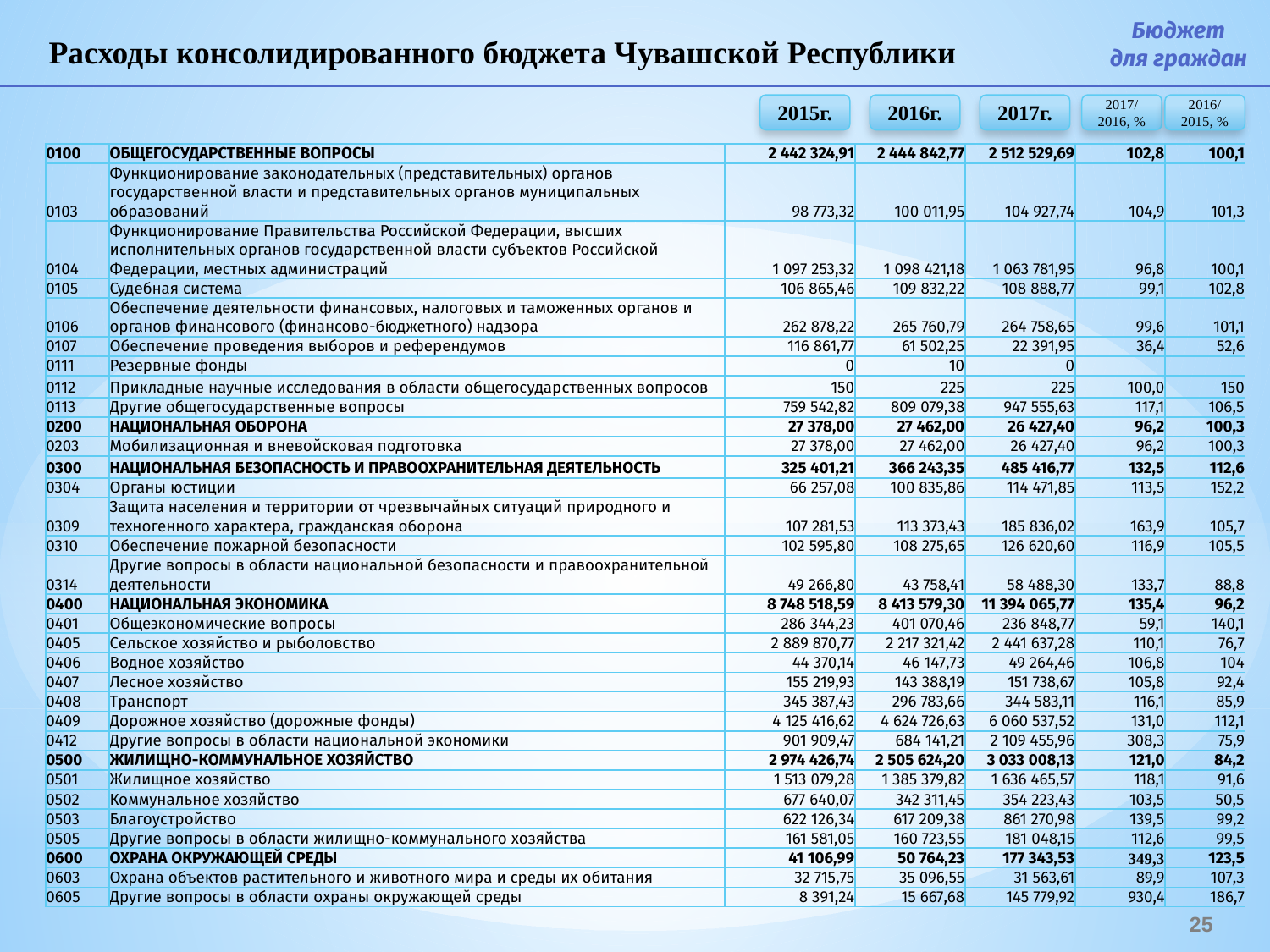

Бюджет
для граждан
Расходы консолидированного бюджета Чувашской Республики
2015г.
2016г.
2017/ 2016, %
2016/ 2015, %
2017г.
| 0100 | ОБЩЕГОСУДАРСТВЕННЫЕ ВОПРОСЫ | 2 442 324,91 | 2 444 842,77 | 2 512 529,69 | 102,8 | 100,1 |
| --- | --- | --- | --- | --- | --- | --- |
| 0103 | Функционирование законодательных (представительных) органов государственной власти и представительных органов муниципальных образований | 98 773,32 | 100 011,95 | 104 927,74 | 104,9 | 101,3 |
| 0104 | Функционирование Правительства Российской Федерации, высших исполнительных органов государственной власти субъектов Российской Федерации, местных администраций | 1 097 253,32 | 1 098 421,18 | 1 063 781,95 | 96,8 | 100,1 |
| 0105 | Судебная система | 106 865,46 | 109 832,22 | 108 888,77 | 99,1 | 102,8 |
| 0106 | Обеспечение деятельности финансовых, налоговых и таможенных органов и органов финансового (финансово-бюджетного) надзора | 262 878,22 | 265 760,79 | 264 758,65 | 99,6 | 101,1 |
| 0107 | Обеспечение проведения выборов и референдумов | 116 861,77 | 61 502,25 | 22 391,95 | 36,4 | 52,6 |
| 0111 | Резервные фонды | 0 | 10 | 0 |  |  |
| 0112 | Прикладные научные исследования в области общегосударственных вопросов | 150 | 225 | 225 | 100,0 | 150 |
| 0113 | Другие общегосударственные вопросы | 759 542,82 | 809 079,38 | 947 555,63 | 117,1 | 106,5 |
| 0200 | НАЦИОНАЛЬНАЯ ОБОРОНА | 27 378,00 | 27 462,00 | 26 427,40 | 96,2 | 100,3 |
| 0203 | Мобилизационная и вневойсковая подготовка | 27 378,00 | 27 462,00 | 26 427,40 | 96,2 | 100,3 |
| 0300 | НАЦИОНАЛЬНАЯ БЕЗОПАСНОСТЬ И ПРАВООХРАНИТЕЛЬНАЯ ДЕЯТЕЛЬНОСТЬ | 325 401,21 | 366 243,35 | 485 416,77 | 132,5 | 112,6 |
| 0304 | Органы юстиции | 66 257,08 | 100 835,86 | 114 471,85 | 113,5 | 152,2 |
| 0309 | Защита населения и территории от чрезвычайных ситуаций природного и техногенного характера, гражданская оборона | 107 281,53 | 113 373,43 | 185 836,02 | 163,9 | 105,7 |
| 0310 | Обеспечение пожарной безопасности | 102 595,80 | 108 275,65 | 126 620,60 | 116,9 | 105,5 |
| 0314 | Другие вопросы в области национальной безопасности и правоохранительной деятельности | 49 266,80 | 43 758,41 | 58 488,30 | 133,7 | 88,8 |
| 0400 | НАЦИОНАЛЬНАЯ ЭКОНОМИКА | 8 748 518,59 | 8 413 579,30 | 11 394 065,77 | 135,4 | 96,2 |
| 0401 | Общеэкономические вопросы | 286 344,23 | 401 070,46 | 236 848,77 | 59,1 | 140,1 |
| 0405 | Сельское хозяйство и рыболовство | 2 889 870,77 | 2 217 321,42 | 2 441 637,28 | 110,1 | 76,7 |
| 0406 | Водное хозяйство | 44 370,14 | 46 147,73 | 49 264,46 | 106,8 | 104 |
| 0407 | Лесное хозяйство | 155 219,93 | 143 388,19 | 151 738,67 | 105,8 | 92,4 |
| 0408 | Транспорт | 345 387,43 | 296 783,66 | 344 583,11 | 116,1 | 85,9 |
| 0409 | Дорожное хозяйство (дорожные фонды) | 4 125 416,62 | 4 624 726,63 | 6 060 537,52 | 131,0 | 112,1 |
| 0412 | Другие вопросы в области национальной экономики | 901 909,47 | 684 141,21 | 2 109 455,96 | 308,3 | 75,9 |
| 0500 | ЖИЛИЩНО-КОММУНАЛЬНОЕ ХОЗЯЙСТВО | 2 974 426,74 | 2 505 624,20 | 3 033 008,13 | 121,0 | 84,2 |
| 0501 | Жилищное хозяйство | 1 513 079,28 | 1 385 379,82 | 1 636 465,57 | 118,1 | 91,6 |
| 0502 | Коммунальное хозяйство | 677 640,07 | 342 311,45 | 354 223,43 | 103,5 | 50,5 |
| 0503 | Благоустройство | 622 126,34 | 617 209,38 | 861 270,98 | 139,5 | 99,2 |
| 0505 | Другие вопросы в области жилищно-коммунального хозяйства | 161 581,05 | 160 723,55 | 181 048,15 | 112,6 | 99,5 |
| 0600 | ОХРАНА ОКРУЖАЮЩЕЙ СРЕДЫ | 41 106,99 | 50 764,23 | 177 343,53 | 349,3 | 123,5 |
| 0603 | Охрана объектов растительного и животного мира и среды их обитания | 32 715,75 | 35 096,55 | 31 563,61 | 89,9 | 107,3 |
| 0605 | Другие вопросы в области охраны окружающей среды | 8 391,24 | 15 667,68 | 145 779,92 | 930,4 | 186,7 |
25